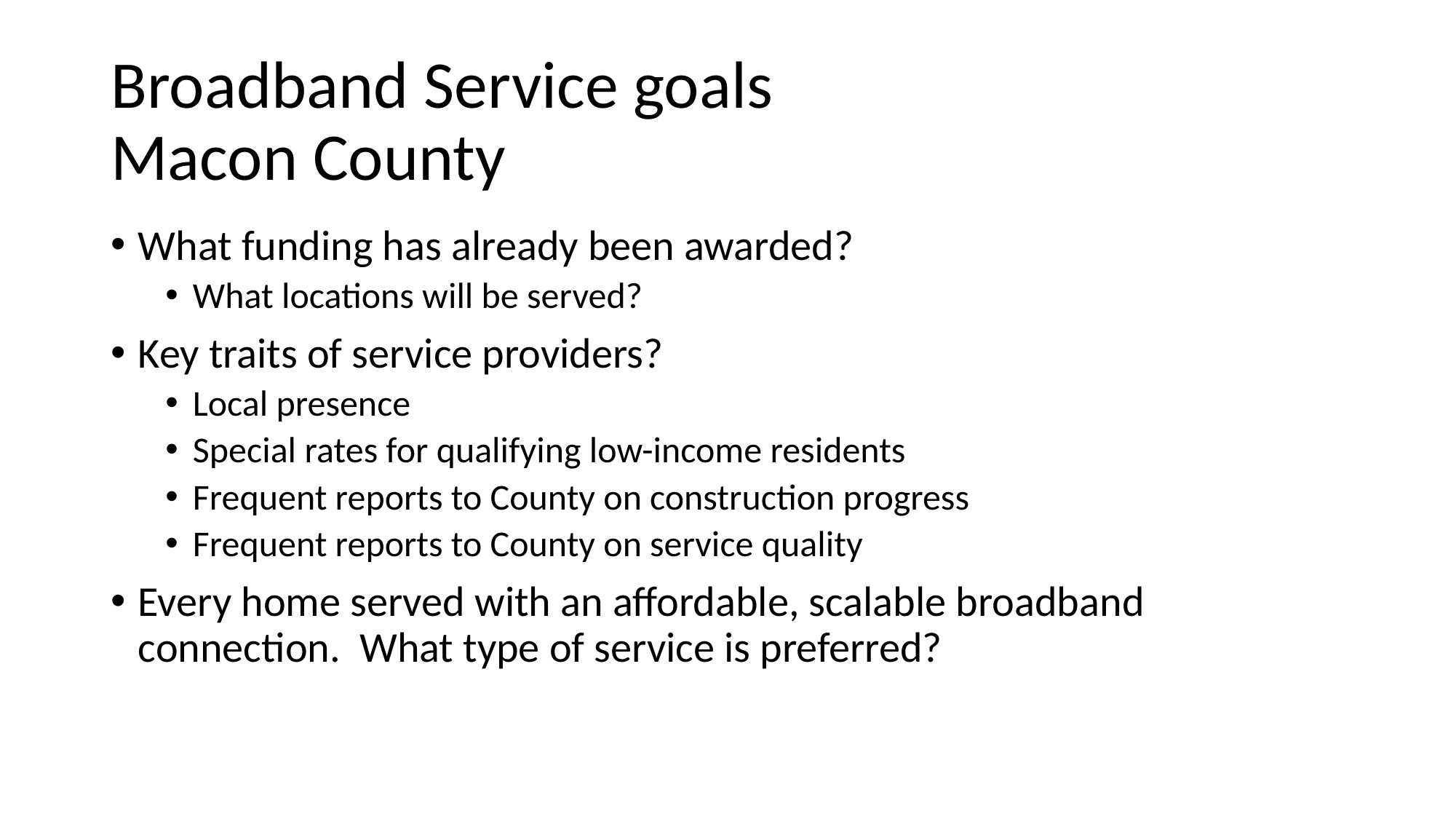

# Broadband Service goals Macon County
What funding has already been awarded?
What locations will be served?
Key traits of service providers?
Local presence
Special rates for qualifying low-income residents
Frequent reports to County on construction progress
Frequent reports to County on service quality
Every home served with an affordable, scalable broadband connection.  What type of service is preferred?